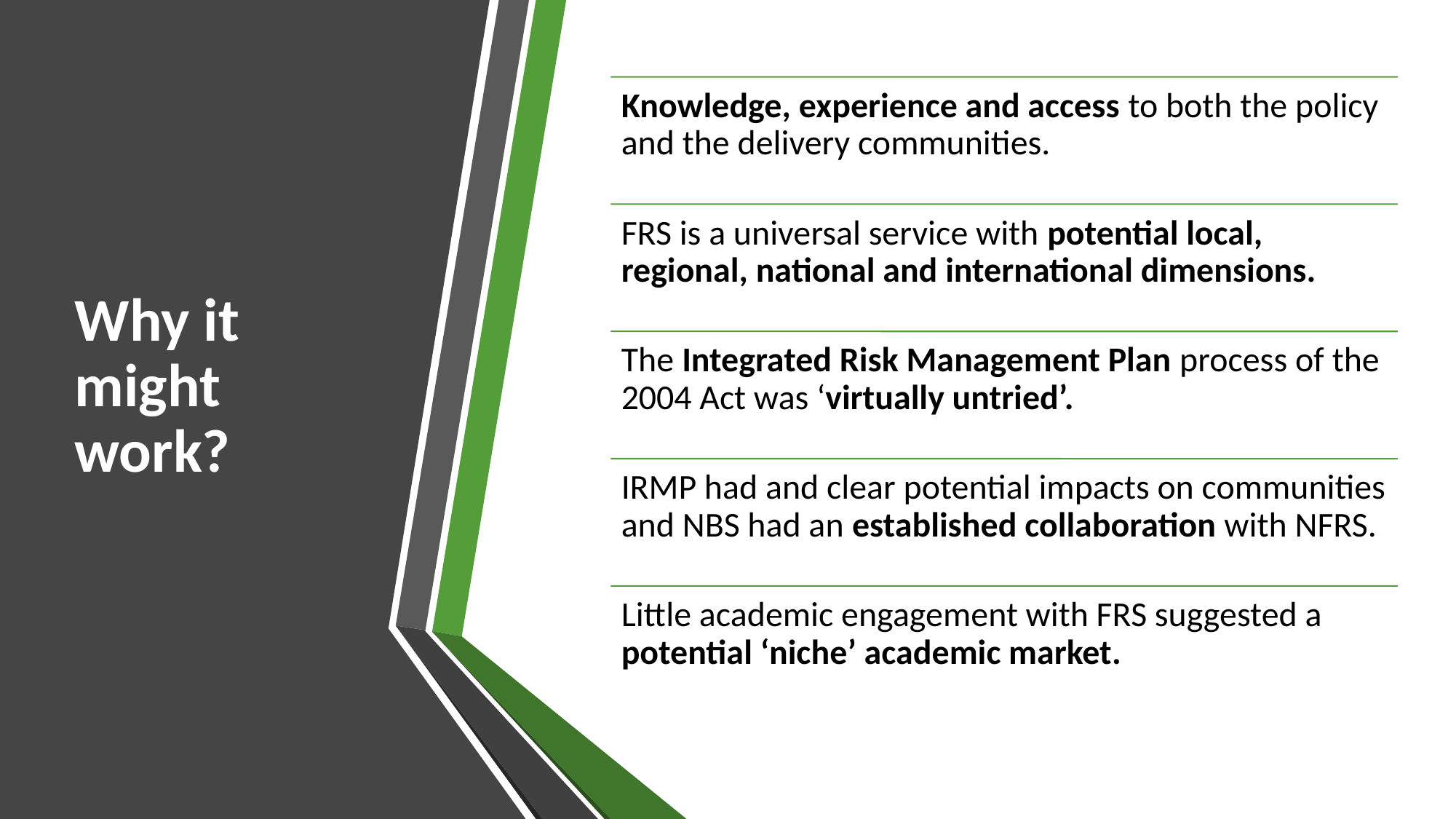

Knowledge, experience and access to both the policy and the delivery communities.
FRS is a universal service with potential local, regional, national and international dimensions.
The Integrated Risk Management Plan process of the 2004 Act was ‘virtually untried’.
IRMP had and clear potential impacts on communities and NBS had an established collaboration with NFRS.
Little academic engagement with FRS suggested a potential ‘niche’ academic market.
# Why it might work?